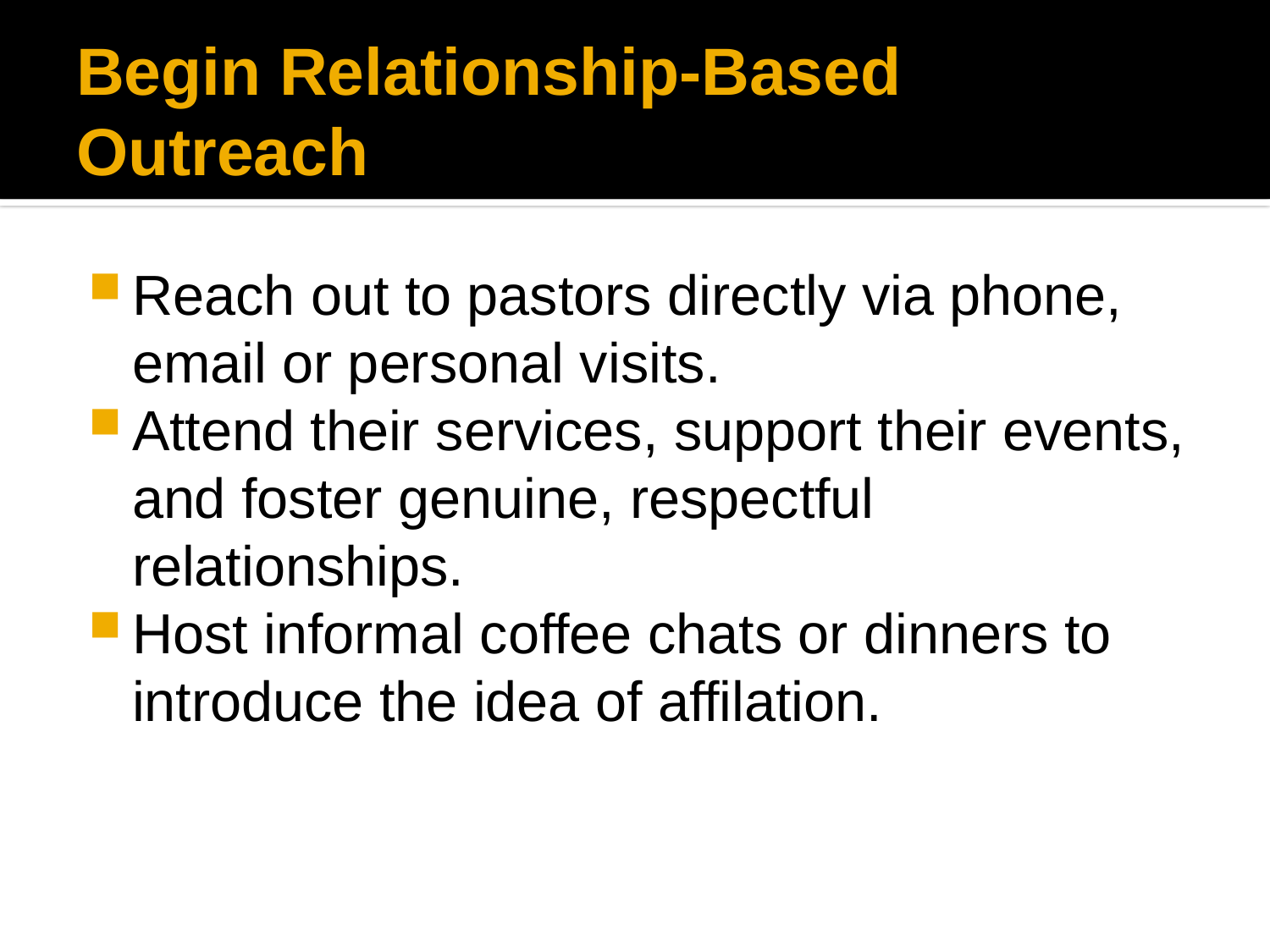

# Begin Relationship-Based Outreach
Reach out to pastors directly via phone, email or personal visits.
Attend their services, support their events, and foster genuine, respectful relationships.
Host informal coffee chats or dinners to introduce the idea of affilation.